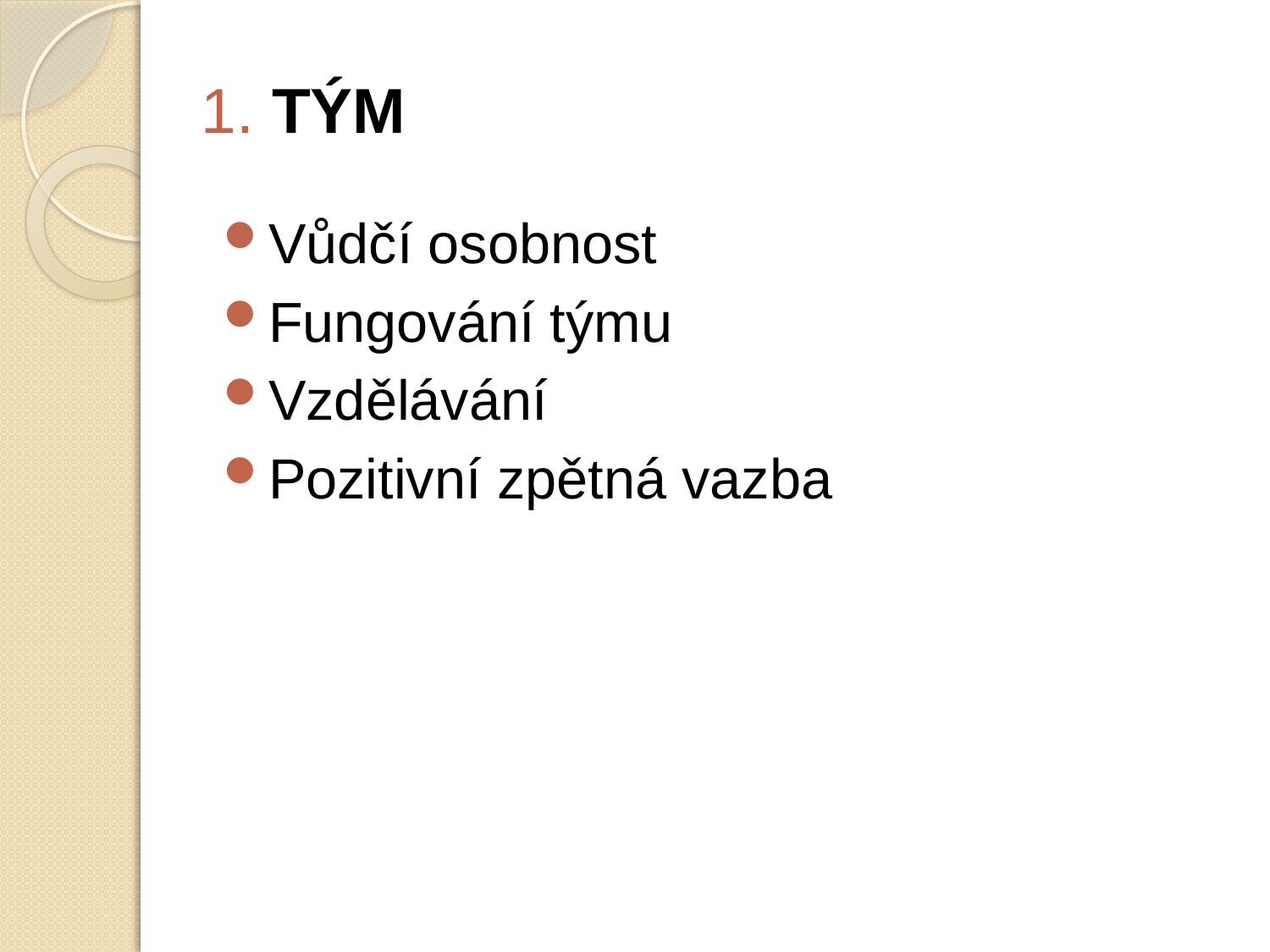

1. TÝM
Vůdčí osobnost
Fungování týmu
Vzdělávání
Pozitivní zpětná vazba